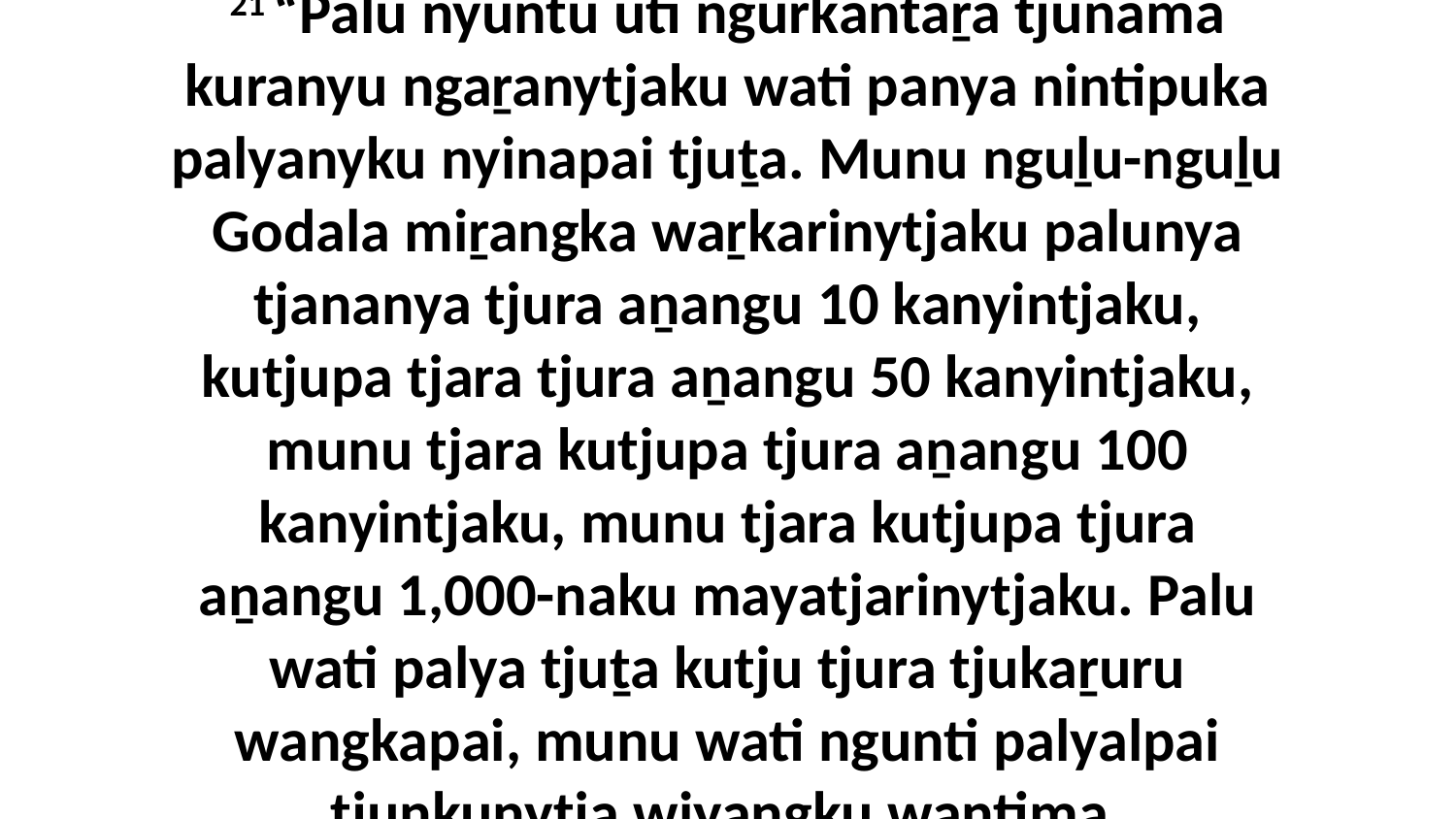

21 “Palu nyuntu uti ngurkantaṟa tjunama kuranyu ngaṟanytjaku wati panya nintipuka palyanyku nyinapai tjuṯa. Munu nguḻu-nguḻu Godala miṟangka waṟkarinytjaku palunya tjananya tjura aṉangu 10 kanyintjaku, kutjupa tjara tjura aṉangu 50 kanyintjaku, munu tjara kutjupa tjura aṉangu 100 kanyintjaku, munu tjara kutjupa tjura aṉangu 1,000-naku mayatjarinytjaku. Palu wati palya tjuṯa kutju tjura tjukaṟuru wangkapai, munu wati ngunti palyalpai tjunkunytja wiyangku wantima.